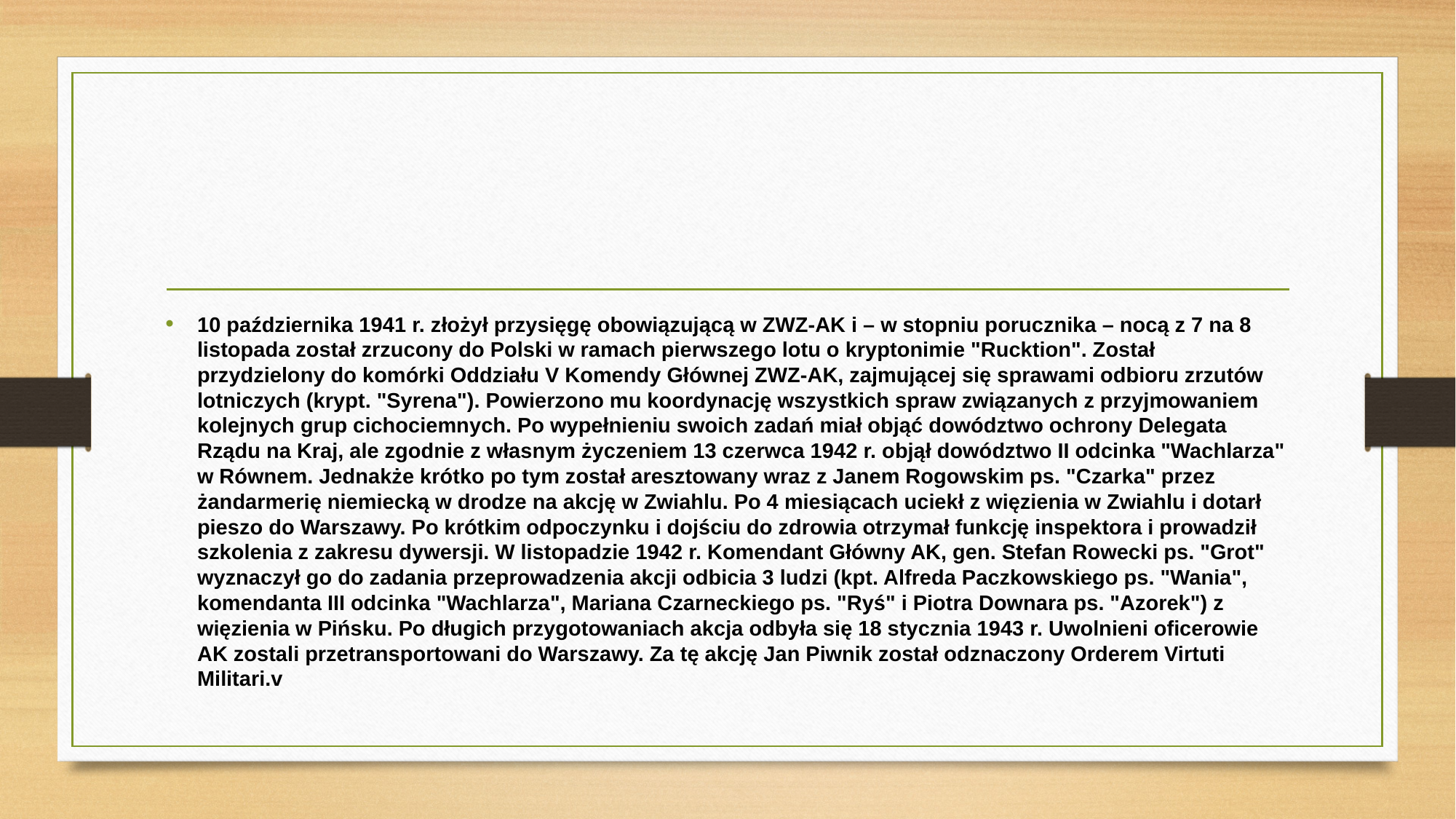

#
10 października 1941 r. złożył przysięgę obowiązującą w ZWZ-AK i – w stopniu porucznika – nocą z 7 na 8 listopada został zrzucony do Polski w ramach pierwszego lotu o kryptonimie "Rucktion". Został przydzielony do komórki Oddziału V Komendy Głównej ZWZ-AK, zajmującej się sprawami odbioru zrzutów lotniczych (krypt. "Syrena"). Powierzono mu koordynację wszystkich spraw związanych z przyjmowaniem kolejnych grup cichociemnych. Po wypełnieniu swoich zadań miał objąć dowództwo ochrony Delegata Rządu na Kraj, ale zgodnie z własnym życzeniem 13 czerwca 1942 r. objął dowództwo II odcinka "Wachlarza" w Równem. Jednakże krótko po tym został aresztowany wraz z Janem Rogowskim ps. "Czarka" przez żandarmerię niemiecką w drodze na akcję w Zwiahlu. Po 4 miesiącach uciekł z więzienia w Zwiahlu i dotarł pieszo do Warszawy. Po krótkim odpoczynku i dojściu do zdrowia otrzymał funkcję inspektora i prowadził szkolenia z zakresu dywersji. W listopadzie 1942 r. Komendant Główny AK, gen. Stefan Rowecki ps. "Grot" wyznaczył go do zadania przeprowadzenia akcji odbicia 3 ludzi (kpt. Alfreda Paczkowskiego ps. "Wania", komendanta III odcinka "Wachlarza", Mariana Czarneckiego ps. "Ryś" i Piotra Downara ps. "Azorek") z więzienia w Pińsku. Po długich przygotowaniach akcja odbyła się 18 stycznia 1943 r. Uwolnieni oficerowie AK zostali przetransportowani do Warszawy. Za tę akcję Jan Piwnik został odznaczony Orderem Virtuti Militari.v